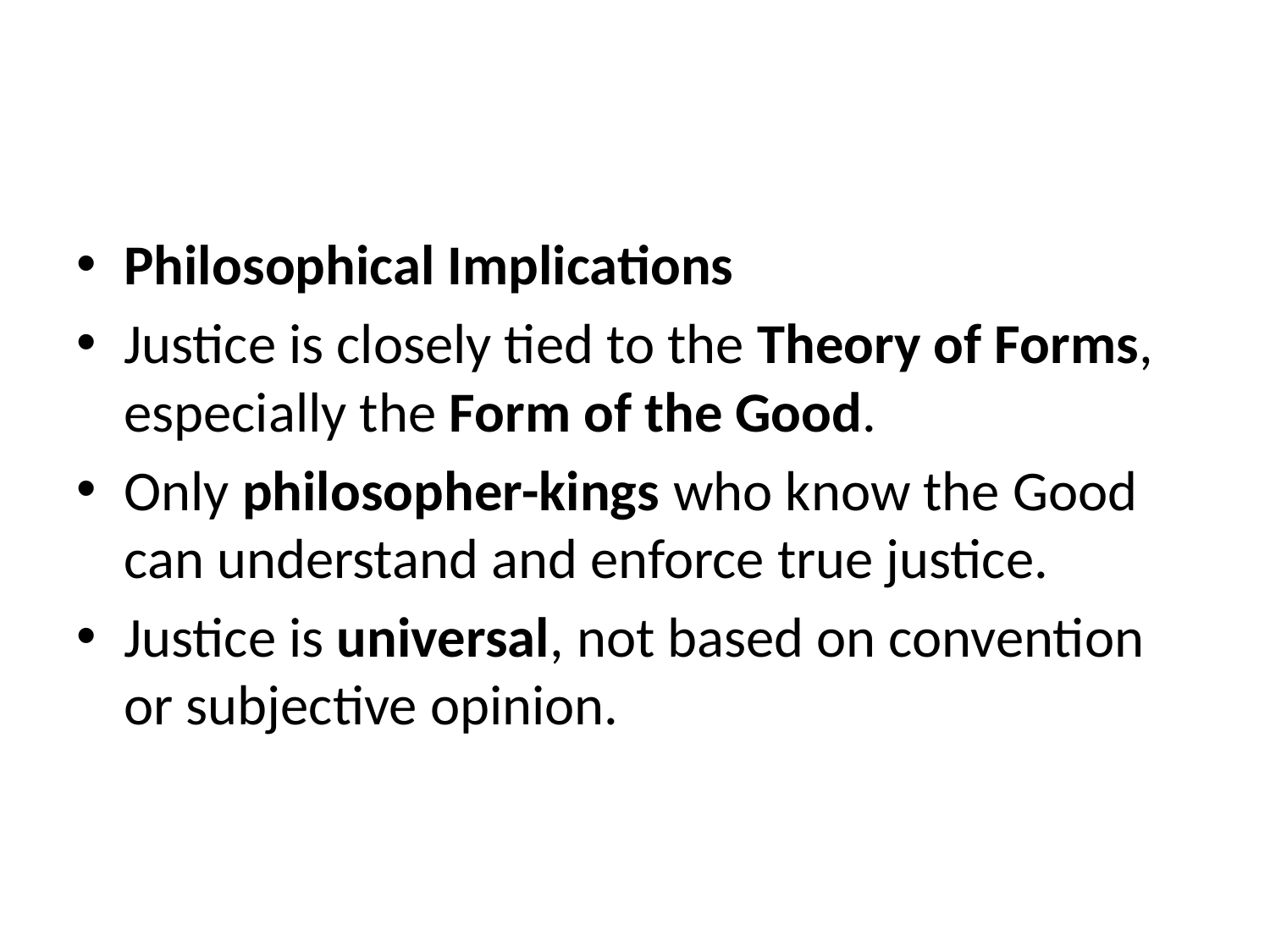

#
Philosophical Implications
Justice is closely tied to the Theory of Forms, especially the Form of the Good.
Only philosopher-kings who know the Good can understand and enforce true justice.
Justice is universal, not based on convention or subjective opinion.